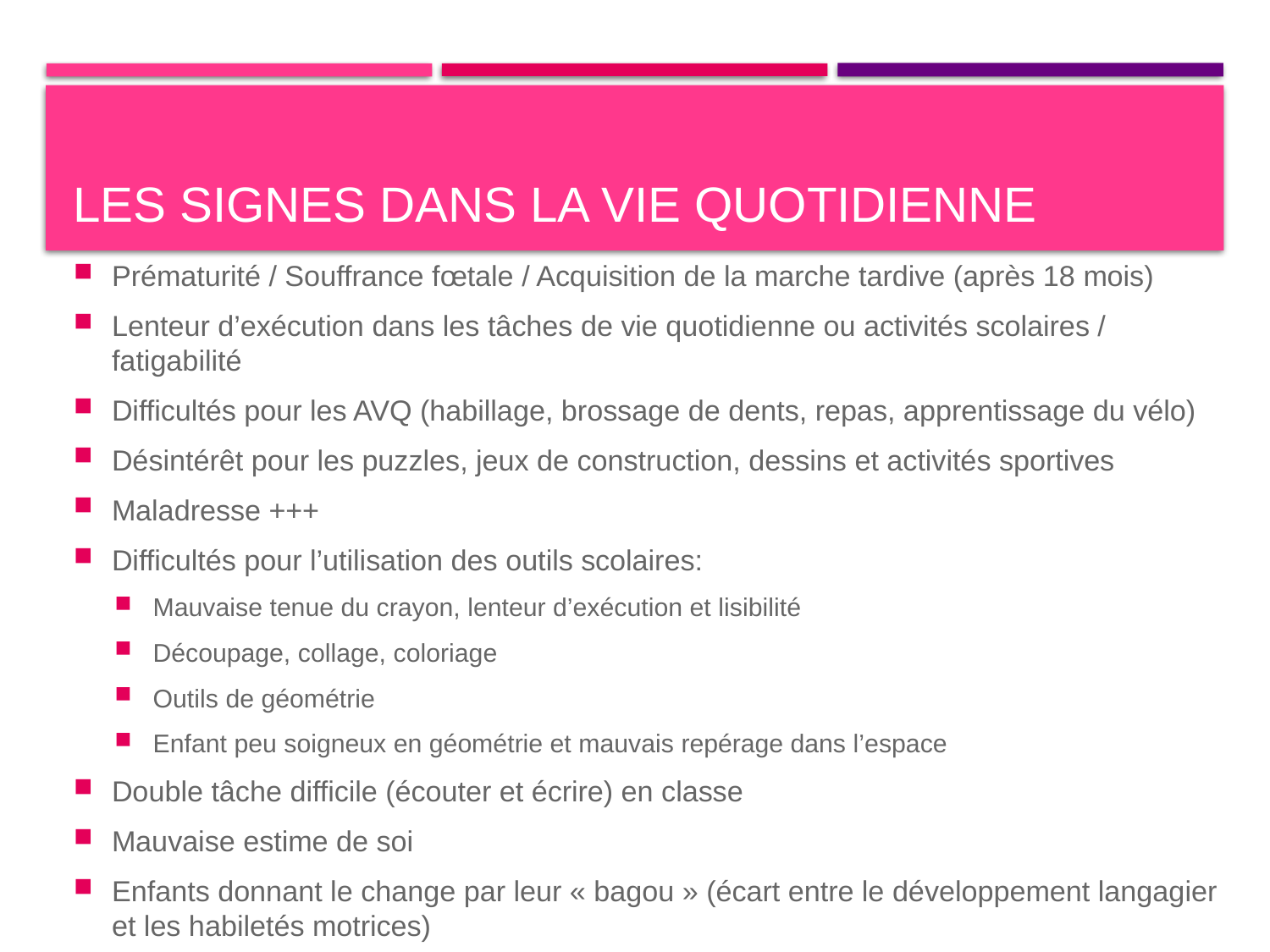

# Les signes dans la vie quotidienne
Prématurité / Souffrance fœtale / Acquisition de la marche tardive (après 18 mois)
Lenteur d’exécution dans les tâches de vie quotidienne ou activités scolaires / fatigabilité
Difficultés pour les AVQ (habillage, brossage de dents, repas, apprentissage du vélo)
Désintérêt pour les puzzles, jeux de construction, dessins et activités sportives
Maladresse +++
Difficultés pour l’utilisation des outils scolaires:
Mauvaise tenue du crayon, lenteur d’exécution et lisibilité
Découpage, collage, coloriage
Outils de géométrie
Enfant peu soigneux en géométrie et mauvais repérage dans l’espace
Double tâche difficile (écouter et écrire) en classe
Mauvaise estime de soi
Enfants donnant le change par leur « bagou » (écart entre le développement langagier et les habiletés motrices)